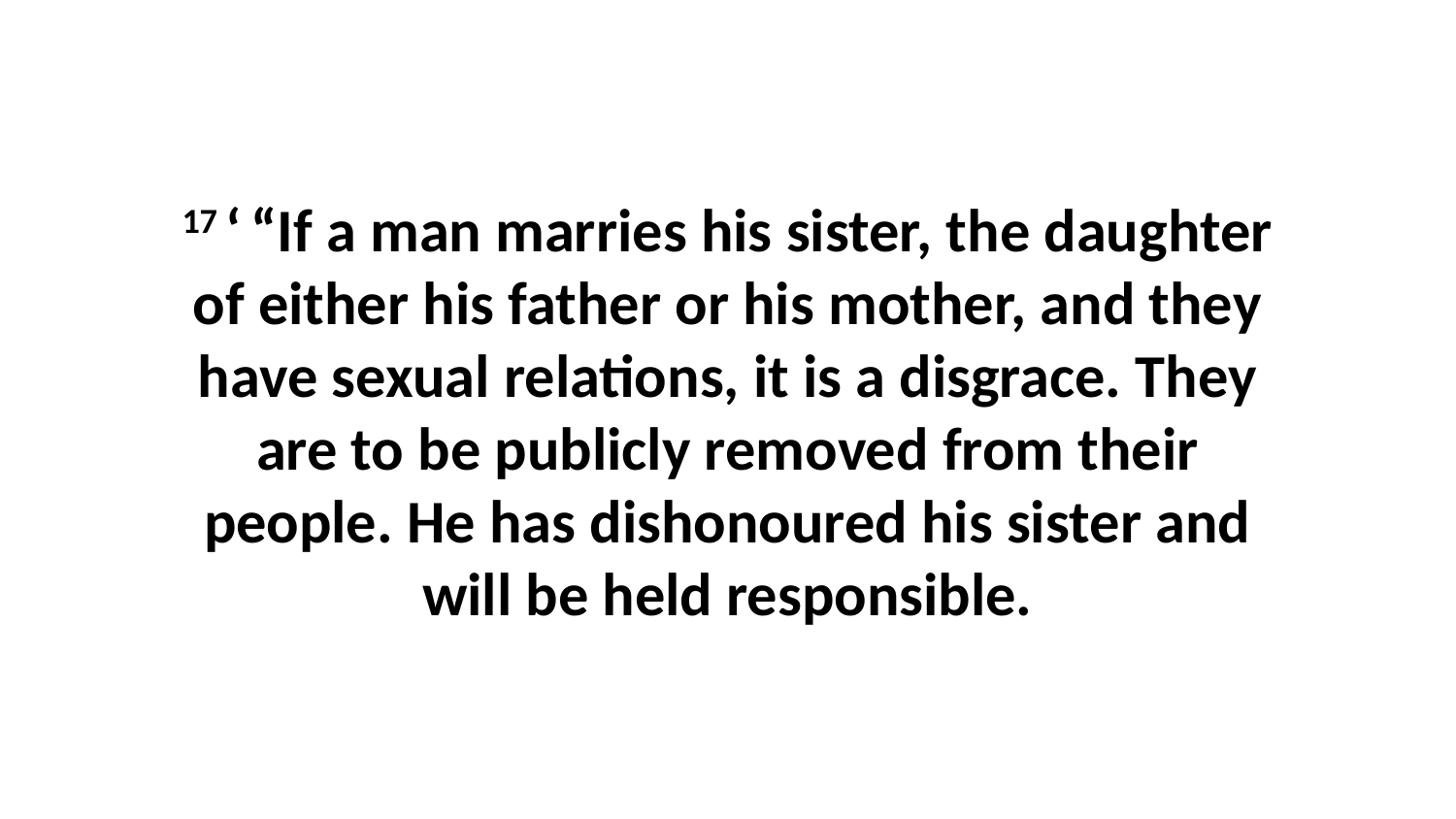

17 ‘ “If a man marries his sister, the daughter of either his father or his mother, and they have sexual relations, it is a disgrace. They are to be publicly removed from their people. He has dishonoured his sister and will be held responsible.